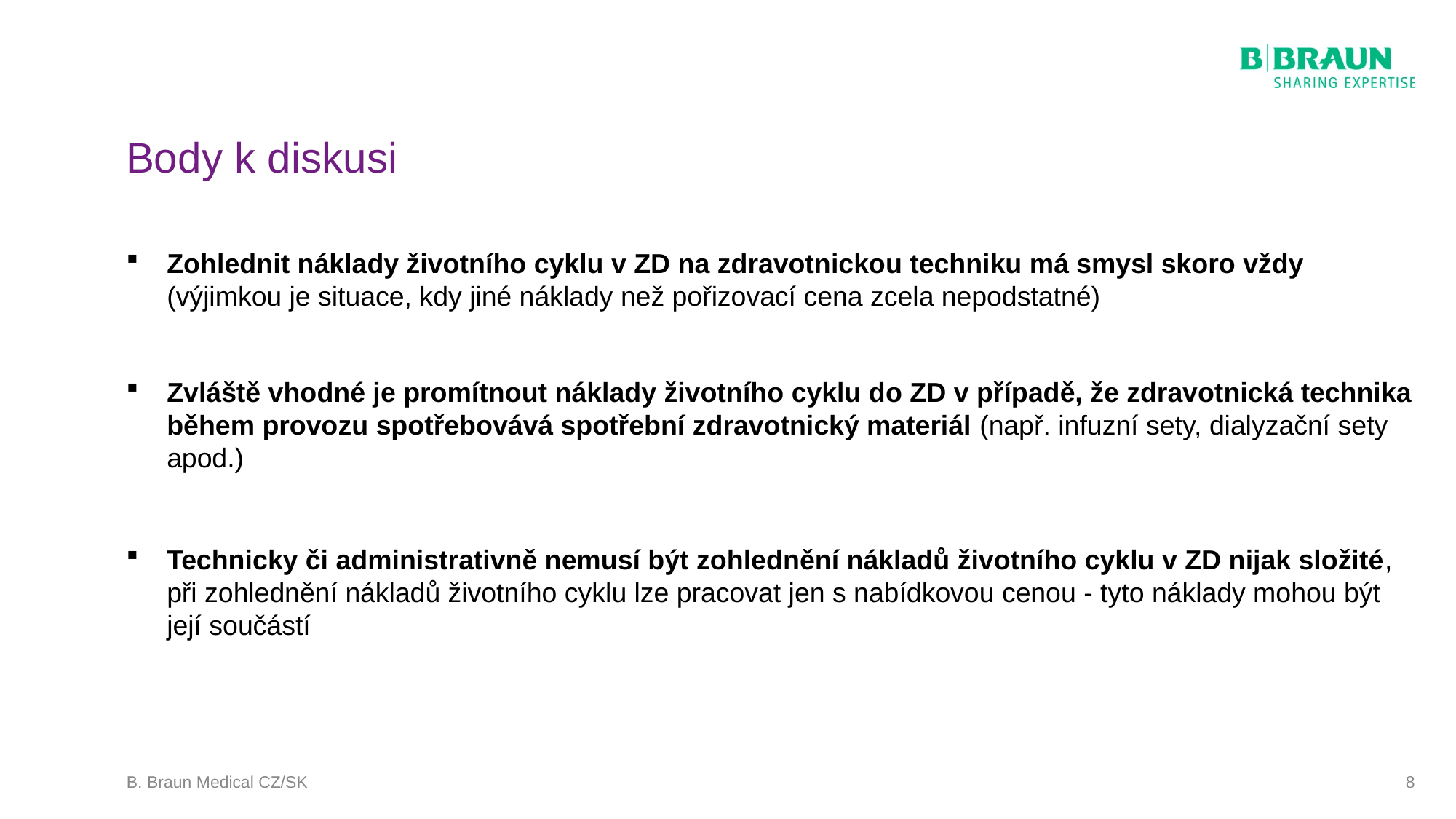

# Body k diskusi
Zohlednit náklady životního cyklu v ZD na zdravotnickou techniku má smysl skoro vždy (výjimkou je situace, kdy jiné náklady než pořizovací cena zcela nepodstatné)

Zvláště vhodné je promítnout náklady životního cyklu do ZD v případě, že zdravotnická technika během provozu spotřebovává spotřební zdravotnický materiál (např. infuzní sety, dialyzační sety apod.)

Technicky či administrativně nemusí být zohlednění nákladů životního cyklu v ZD nijak složité, při zohlednění nákladů životního cyklu lze pracovat jen s nabídkovou cenou - tyto náklady mohou být její součástí